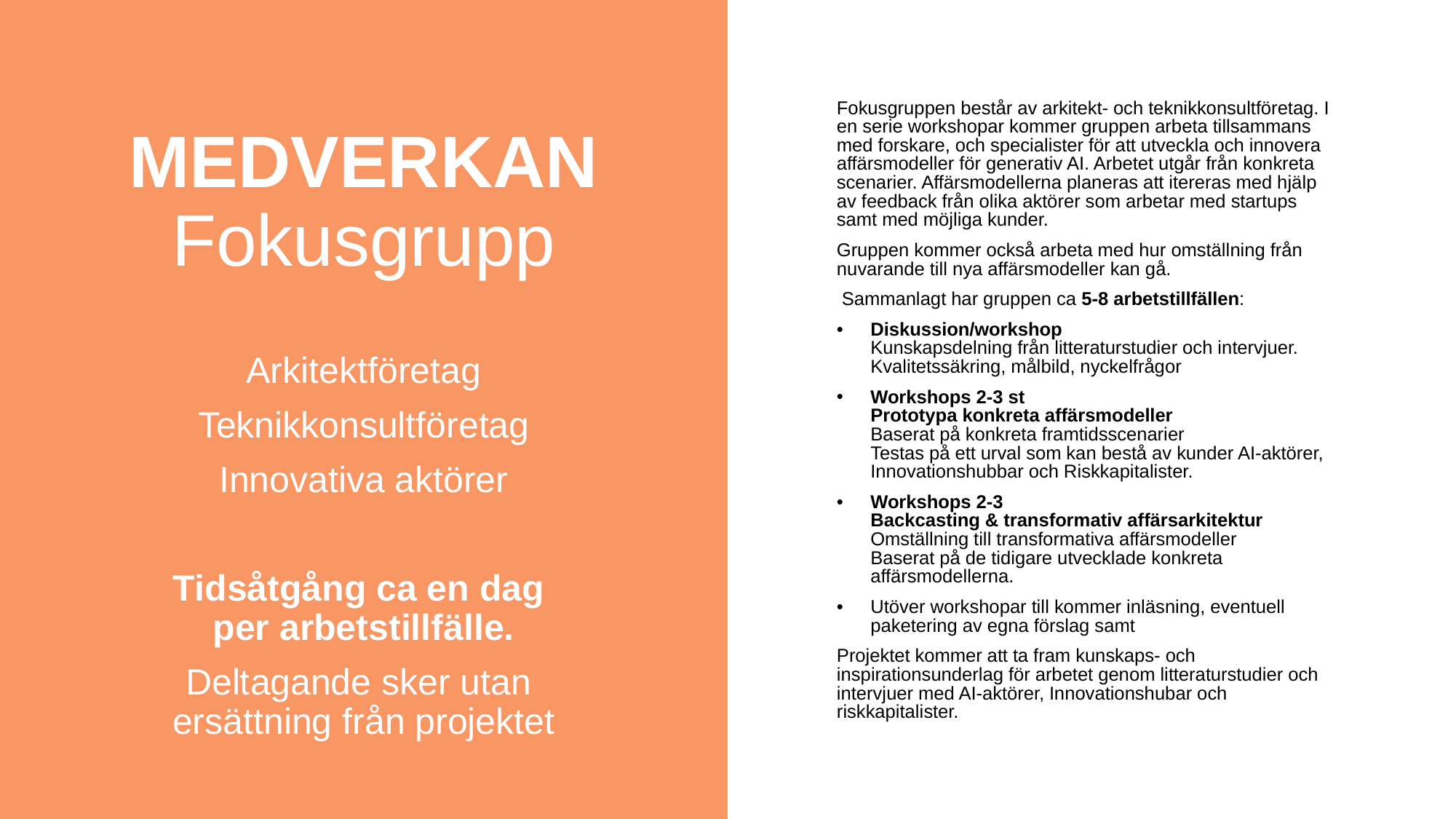

MEDVERKAN
Fokusgrupp

Arkitektföretag
Teknikkonsultföretag
Innovativa aktörer

Tidsåtgång ca en dag
per arbetstillfälle.
Deltagande sker utan
ersättning från projektet

Fokusgruppen består av arkitekt- och teknikkonsultföretag. I en serie workshopar kommer gruppen arbeta tillsammans med forskare, och specialister för att utveckla och innovera affärsmodeller för generativ AI. Arbetet utgår från konkreta scenarier. Affärsmodellerna planeras att itereras med hjälp av feedback från olika aktörer som arbetar med startups samt med möjliga kunder.
Gruppen kommer också arbeta med hur omställning från nuvarande till nya affärsmodeller kan gå.
 Sammanlagt har gruppen ca 5-8 arbetstillfällen:
Diskussion/workshop
Kunskapsdelning från litteraturstudier och intervjuer. Kvalitetssäkring, målbild, nyckelfrågor
Workshops 2-3 st
Prototypa konkreta affärsmodeller
Baserat på konkreta framtidsscenarier
Testas på ett urval som kan bestå av kunder AI-aktörer, Innovationshubbar och Riskkapitalister.
Workshops 2-3
Backcasting & transformativ affärsarkitektur
Omställning till transformativa affärsmodeller
Baserat på de tidigare utvecklade konkreta affärsmodellerna.
Utöver workshopar till kommer inläsning, eventuell paketering av egna förslag samt
Projektet kommer att ta fram kunskaps- och inspirationsunderlag för arbetet genom litteraturstudier och intervjuer med AI-aktörer, Innovationshubar och riskkapitalister.